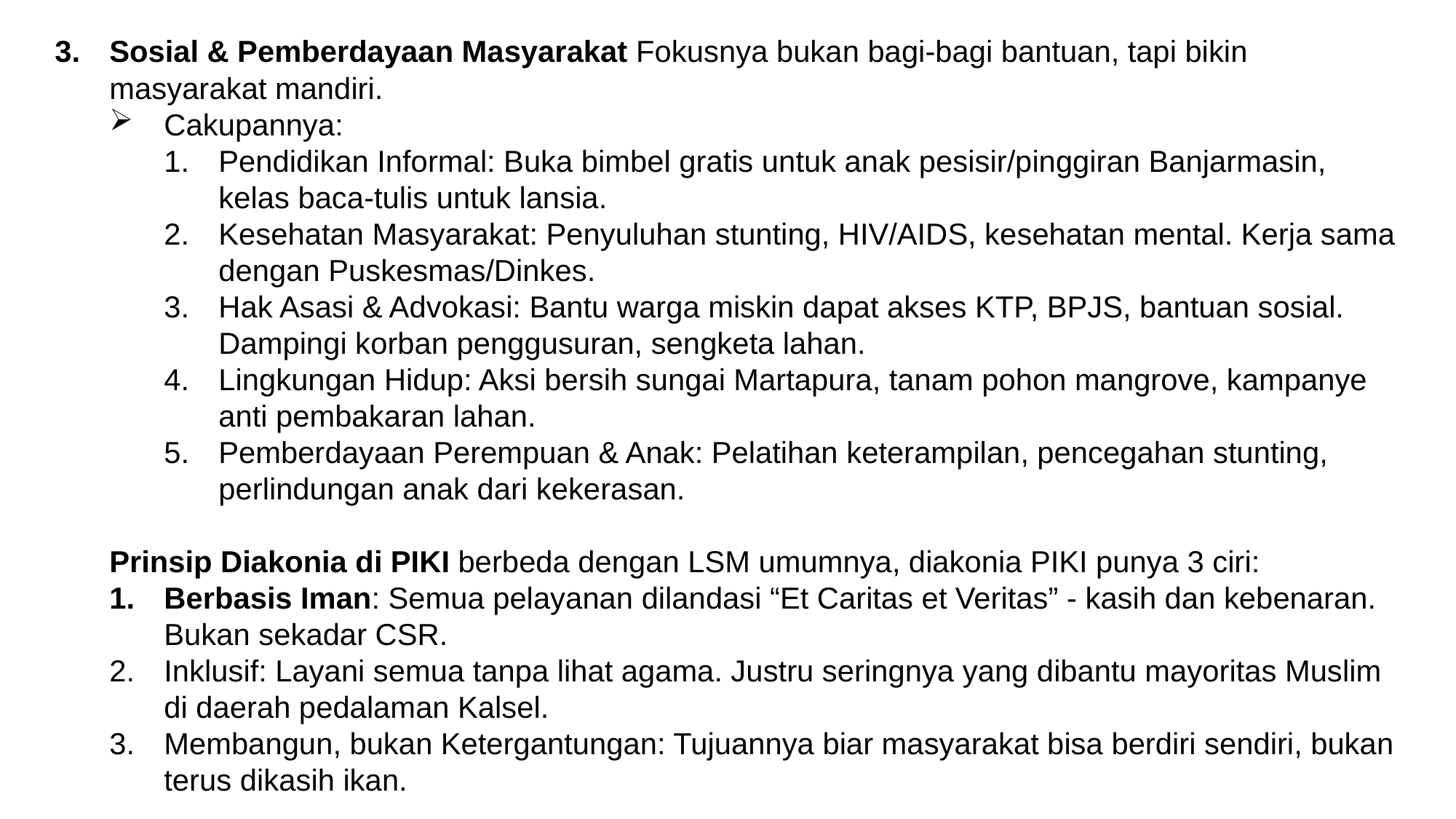

Sosial & Pemberdayaan Masyarakat Fokusnya bukan bagi-bagi bantuan, tapi bikin masyarakat mandiri.
Cakupannya:
Pendidikan Informal: Buka bimbel gratis untuk anak pesisir/pinggiran Banjarmasin, kelas baca-tulis untuk lansia.
Kesehatan Masyarakat: Penyuluhan stunting, HIV/AIDS, kesehatan mental. Kerja sama dengan Puskesmas/Dinkes.
Hak Asasi & Advokasi: Bantu warga miskin dapat akses KTP, BPJS, bantuan sosial. Dampingi korban penggusuran, sengketa lahan.
Lingkungan Hidup: Aksi bersih sungai Martapura, tanam pohon mangrove, kampanye anti pembakaran lahan.
Pemberdayaan Perempuan & Anak: Pelatihan keterampilan, pencegahan stunting, perlindungan anak dari kekerasan.

Prinsip Diakonia di PIKI berbeda dengan LSM umumnya, diakonia PIKI punya 3 ciri:
Berbasis Iman: Semua pelayanan dilandasi “Et Caritas et Veritas” - kasih dan kebenaran. Bukan sekadar CSR.
Inklusif: Layani semua tanpa lihat agama. Justru seringnya yang dibantu mayoritas Muslim di daerah pedalaman Kalsel.
Membangun, bukan Ketergantungan: Tujuannya biar masyarakat bisa berdiri sendiri, bukan terus dikasih ikan.